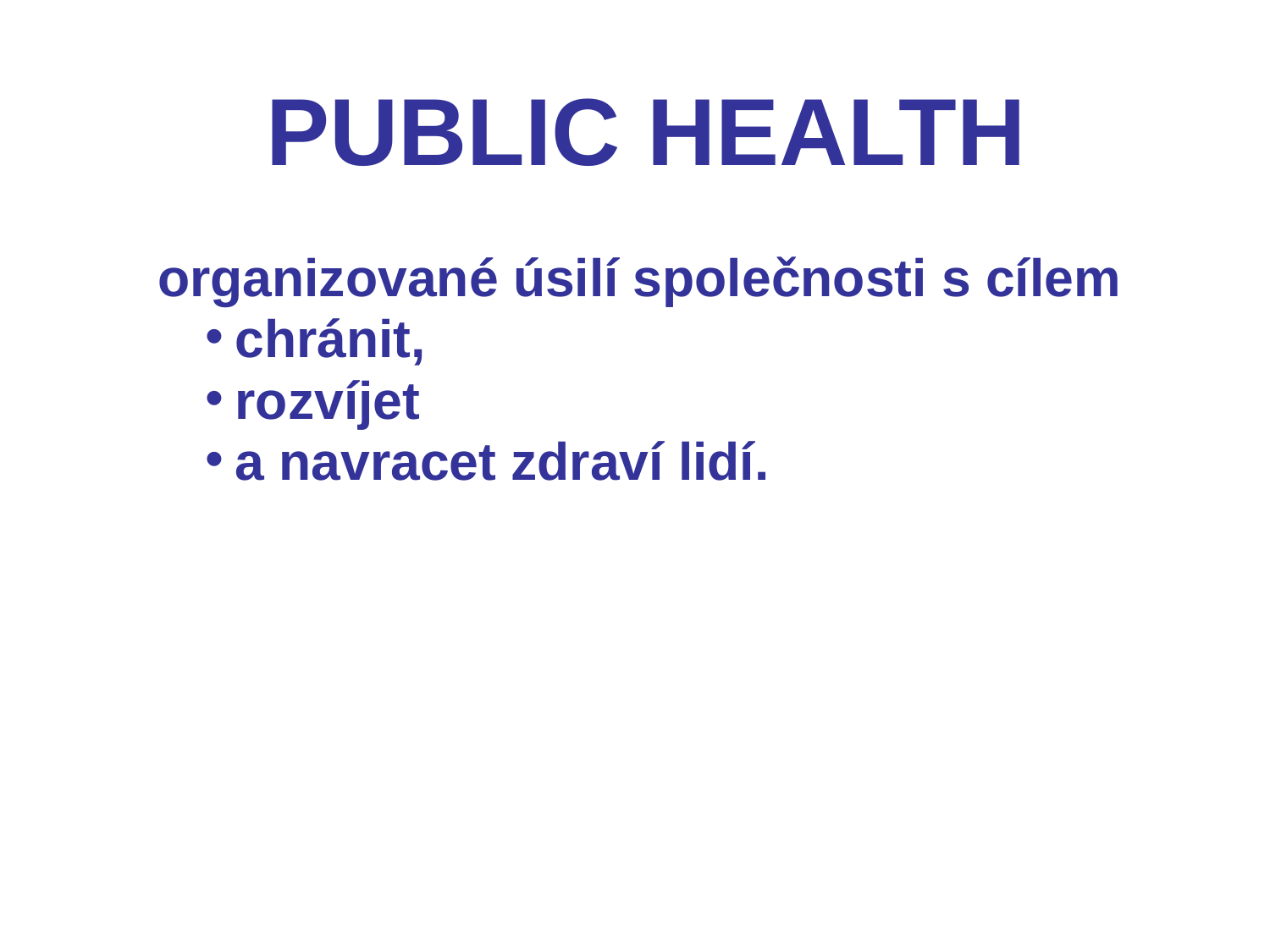

PUBLIC HEALTH

organizované úsilí společnosti s cílem
chránit,
rozvíjet
a navracet zdraví lidí.